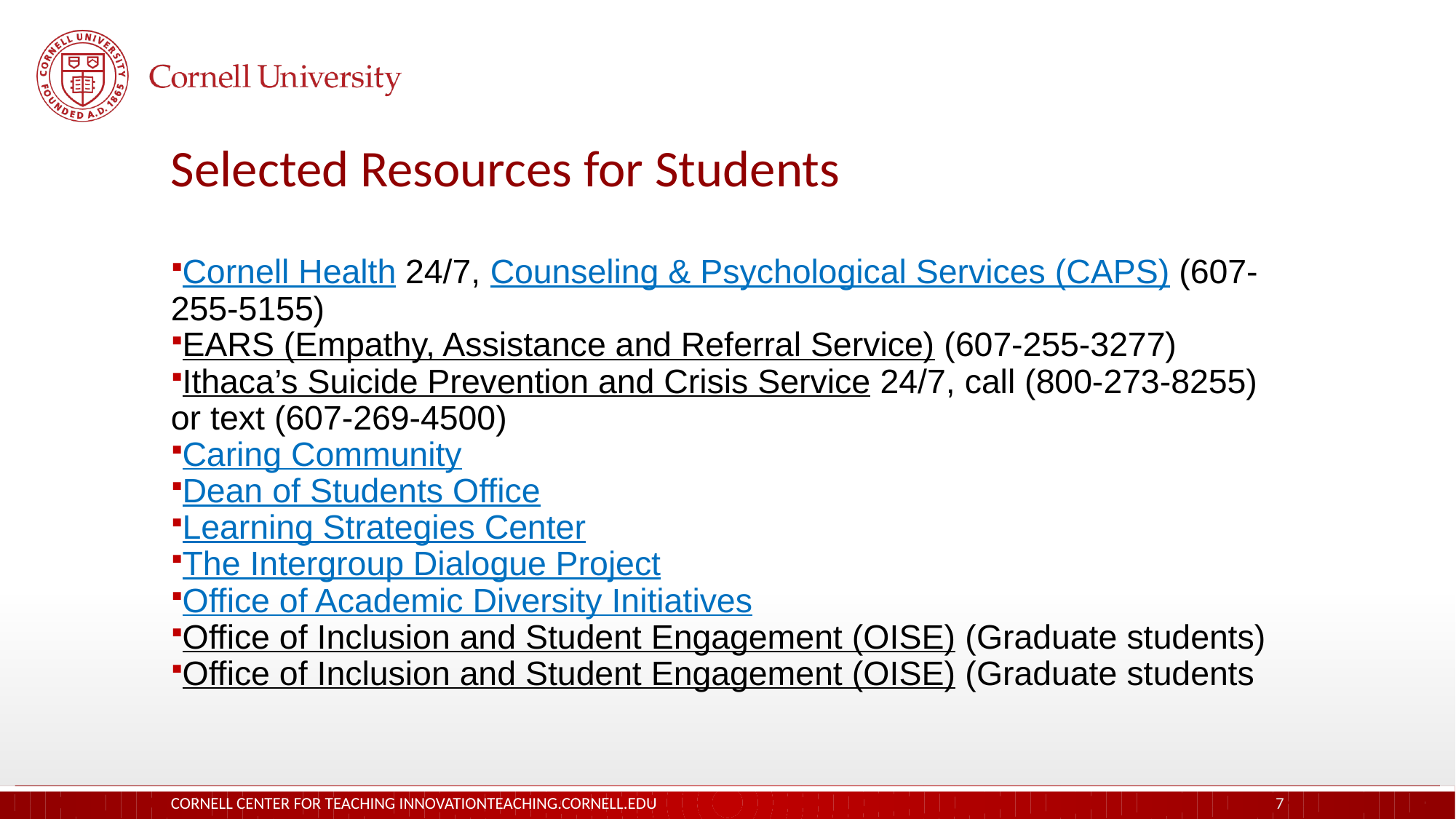

# Selected Resources for Students
Cornell Health 24/7, Counseling & Psychological Services (CAPS) (607-255-5155)
EARS (Empathy, Assistance and Referral Service) (607-255-3277)
Ithaca’s Suicide Prevention and Crisis Service 24/7, call (800-273-8255) or text (607-269-4500)
Caring Community
Dean of Students Office
Learning Strategies Center
The Intergroup Dialogue Project
Office of Academic Diversity Initiatives
Office of Inclusion and Student Engagement (OISE) (Graduate students)
Office of Inclusion and Student Engagement (OISE) (Graduate students
Cornell Center for Teaching Innovation				teaching.cornell.edu
7